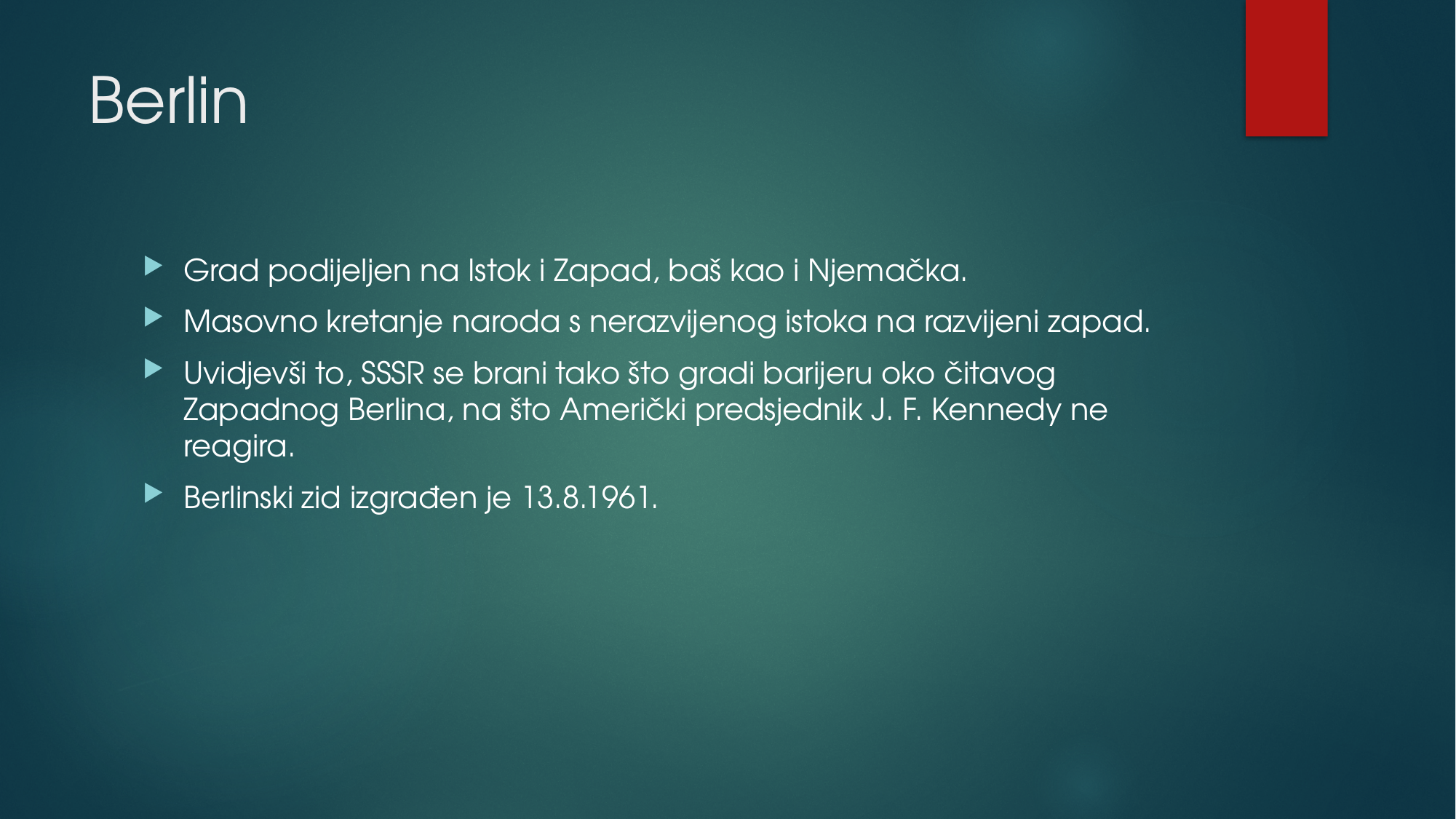

# Berlin
Grad podijeljen na Istok i Zapad, baš kao i Njemačka.
Masovno kretanje naroda s nerazvijenog istoka na razvijeni zapad.
Uvidjevši to, SSSR se brani tako što gradi barijeru oko čitavog Zapadnog Berlina, na što Američki predsjednik J. F. Kennedy ne reagira.
Berlinski zid izgrađen je 13.8.1961.